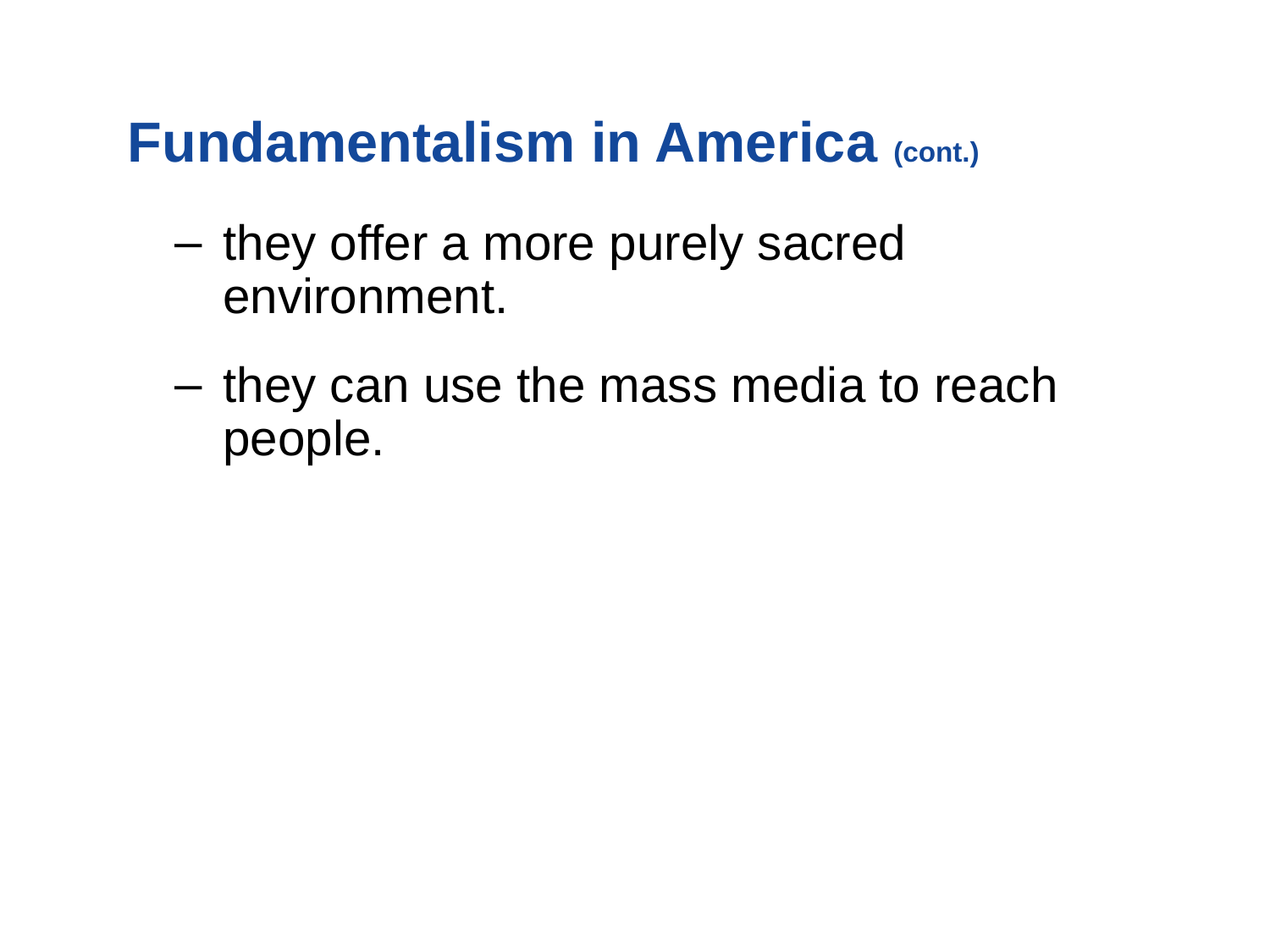

#
Fundamentalism in America (cont.)
they offer a more purely sacred environment.
they can use the mass media to reach people.